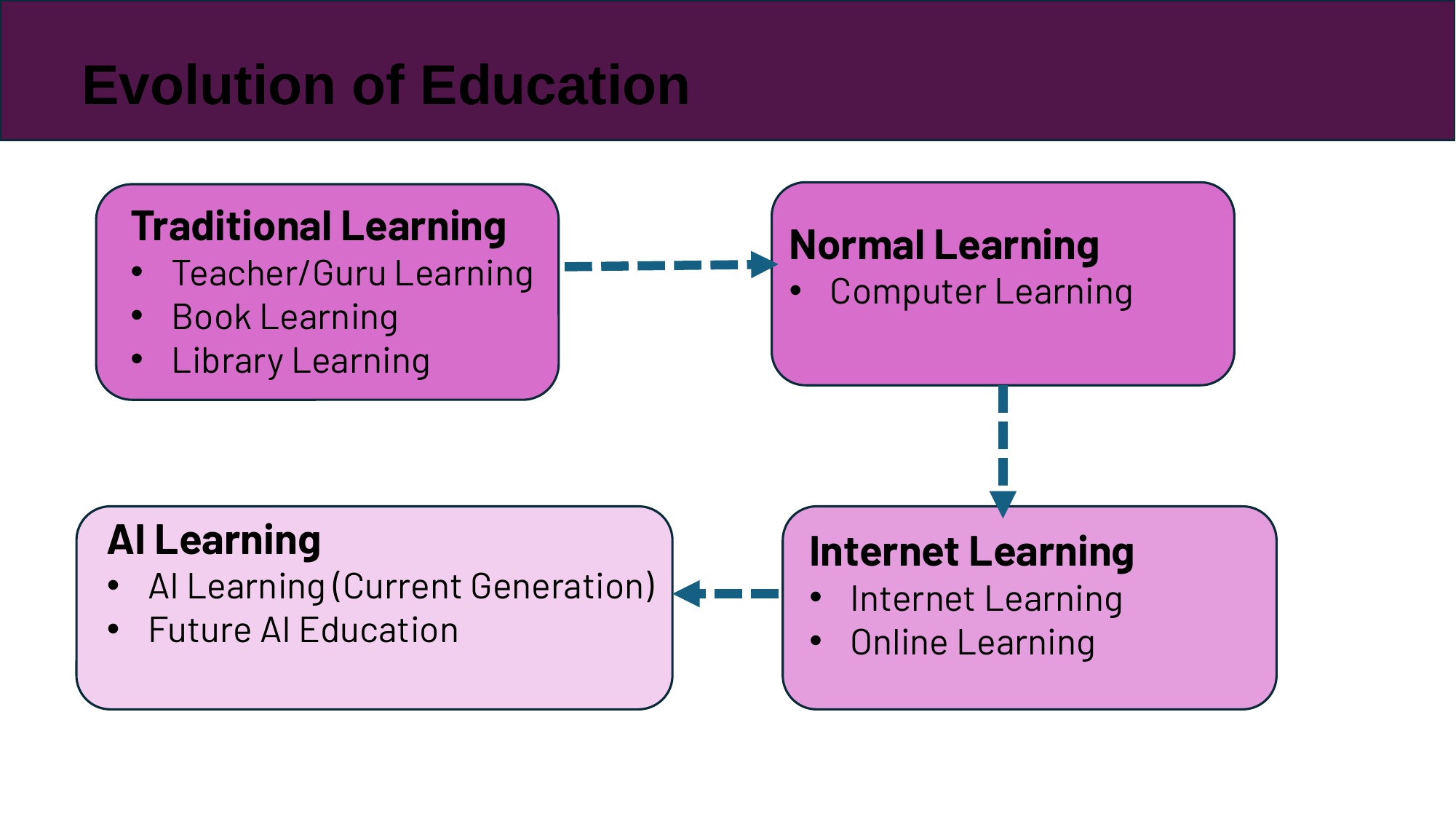

Evolution of Education

Traditional Learning
Teacher/Guru Learning
Book Learning
Library Learning
Normal Learning
Computer Learning

AI Learning
AI Learning (Current Generation)
Future AI Education

Internet Learning
Internet Learning
Online Learning